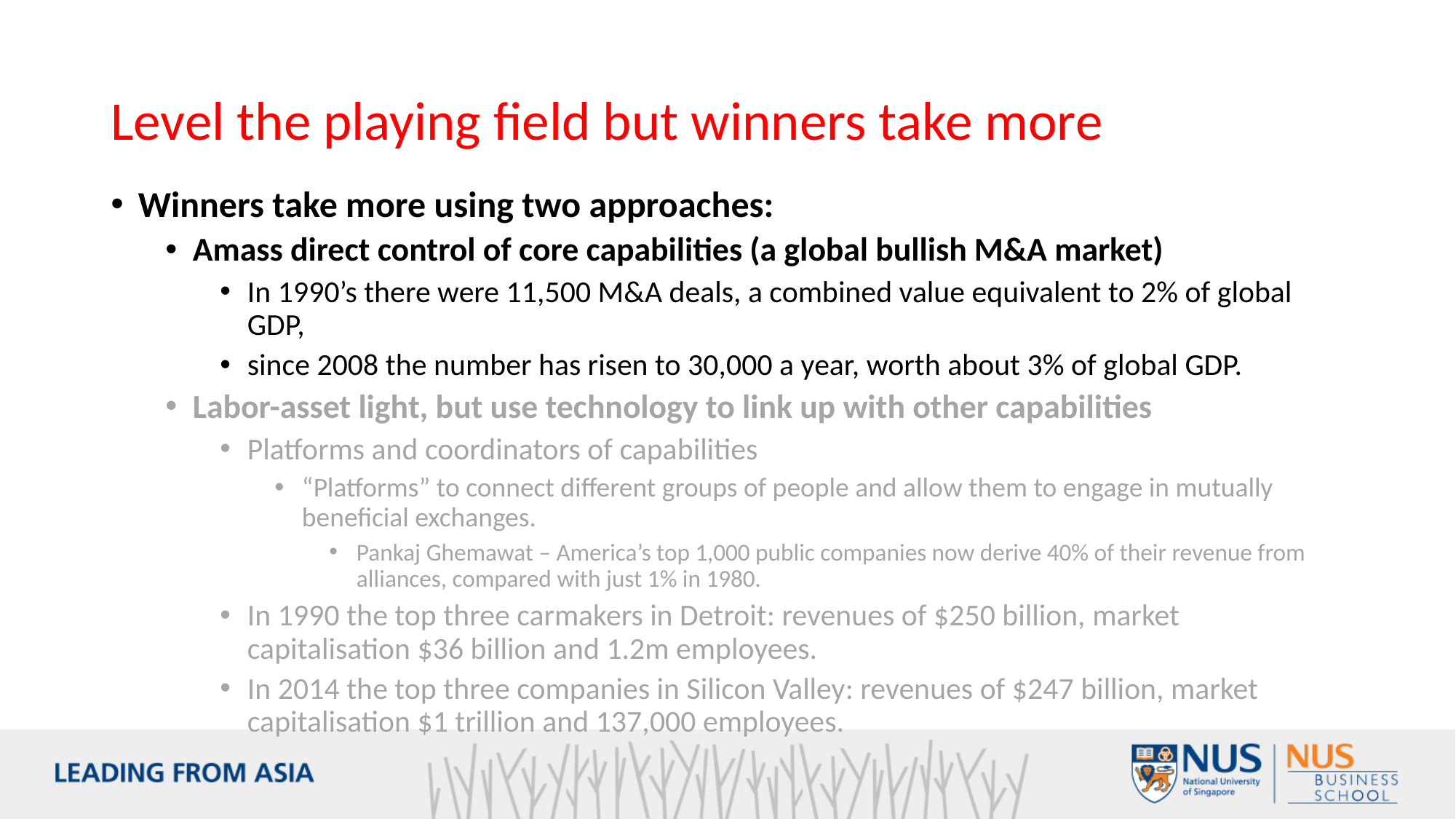

# Level the playing field but winners take more
Winners take more using two approaches:
Amass direct control of core capabilities (a global bullish M&A market)
In 1990’s there were 11,500 M&A deals, a combined value equivalent to 2% of global GDP,
since 2008 the number has risen to 30,000 a year, worth about 3% of global GDP.
Labor-asset light, but use technology to link up with other capabilities
Platforms and coordinators of capabilities
“Platforms” to connect different groups of people and allow them to engage in mutually beneficial exchanges.
Pankaj Ghemawat – America’s top 1,000 public companies now derive 40% of their revenue from alliances, compared with just 1% in 1980.
In 1990 the top three carmakers in Detroit: revenues of $250 billion, market capitalisation $36 billion and 1.2m employees.
In 2014 the top three companies in Silicon Valley: revenues of $247 billion, market capitalisation $1 trillion and 137,000 employees.